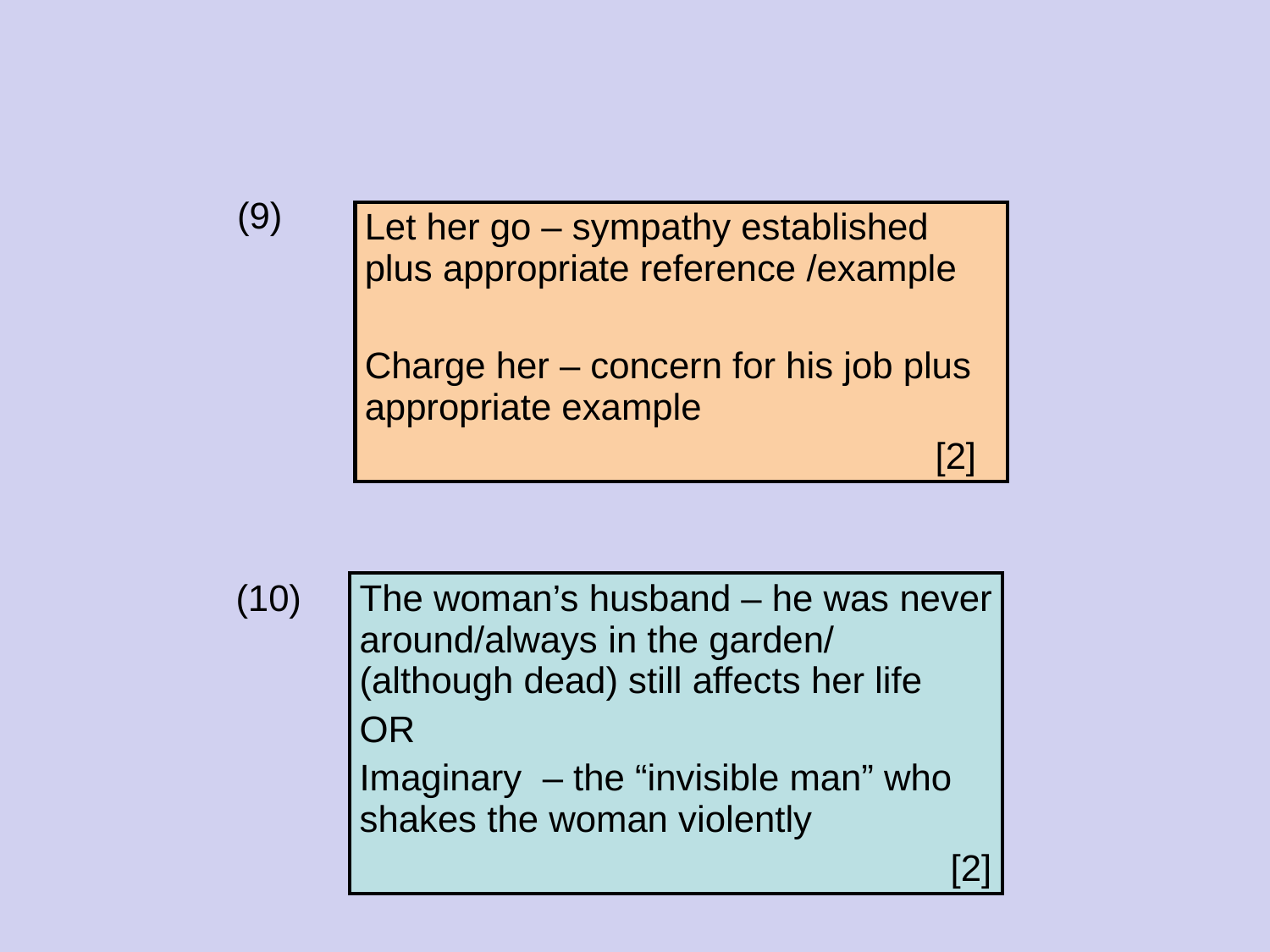

(9)

| Let her go – sympathy established plus appropriate reference /example Charge her – concern for his job plus appropriate example [2] |
| --- |

(10)
| The woman’s husband – he was never around/always in the garden/ (although dead) still affects her life OR Imaginary – the “invisible man” who shakes the woman violently [2] |
| --- |